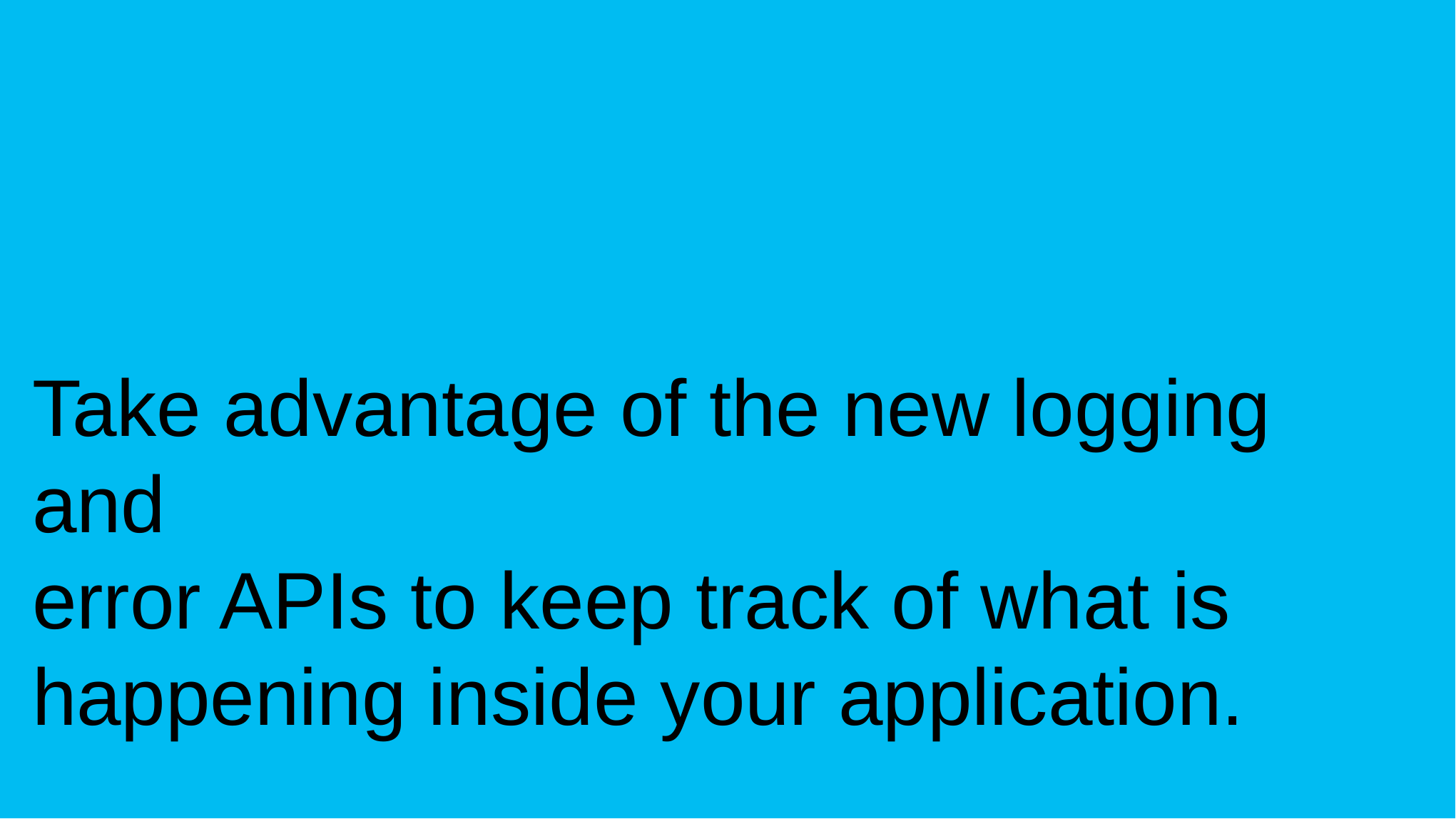

# Take advantage of the new logging and error APIs to keep track of what is happening inside your application.